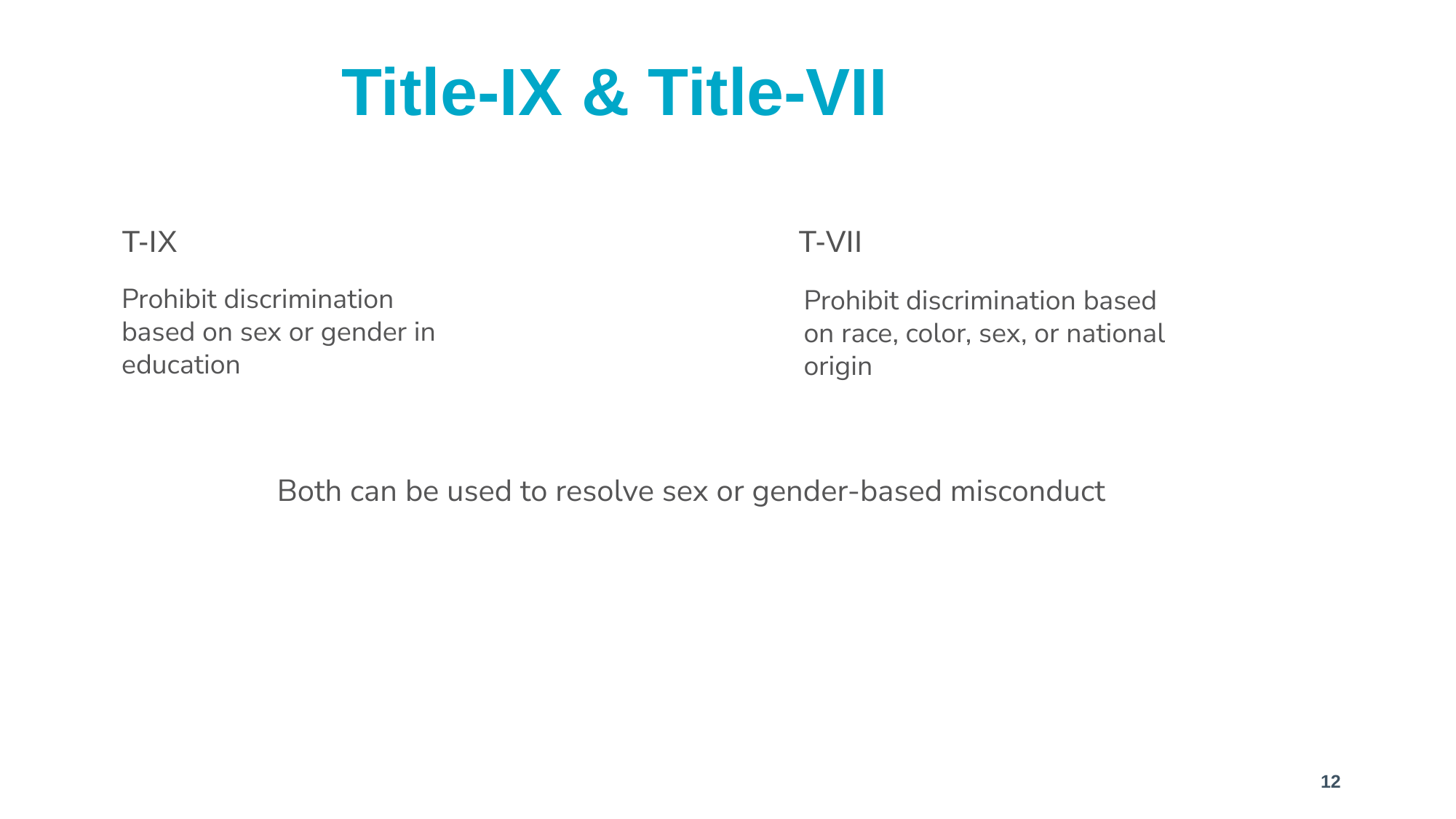

# Title-IX & Title-VII
T-IX
T-VII
Prohibit discrimination based on sex or gender in education
Prohibit discrimination based on race, color, sex, or national origin
Both can be used to resolve sex or gender-based misconduct
12